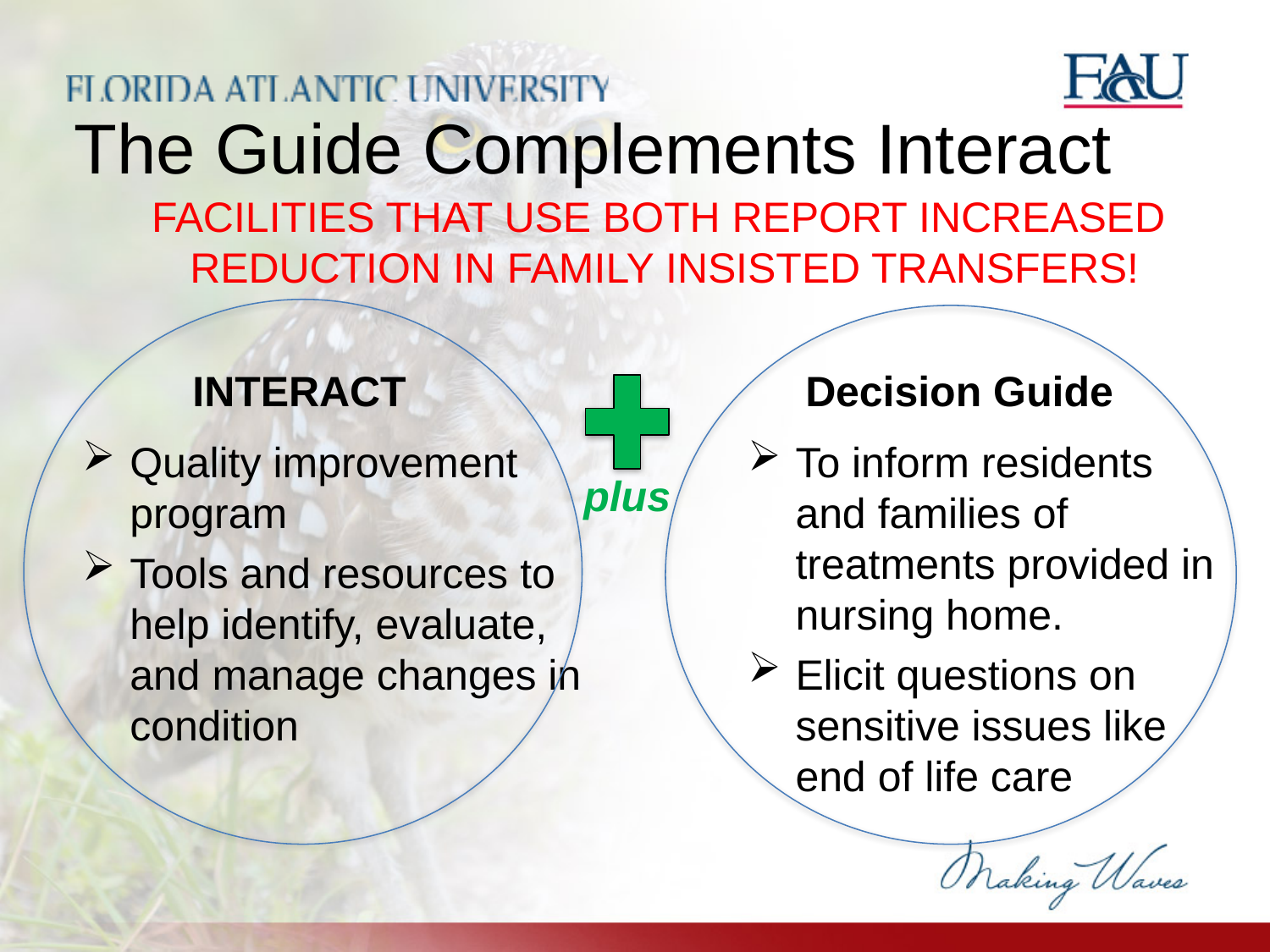

# The Guide Complements Interact
FACILITIES THAT USE BOTH REPORT INCREASED
 REDUCTION IN FAMILY INSISTED TRANSFERS!

INTERACT
Decision Guide

Quality improvement program
Tools and resources to help identify, evaluate, and manage changes in condition
To inform residents and families of treatments provided in nursing home.
Elicit questions on sensitive issues like end of life care
plus